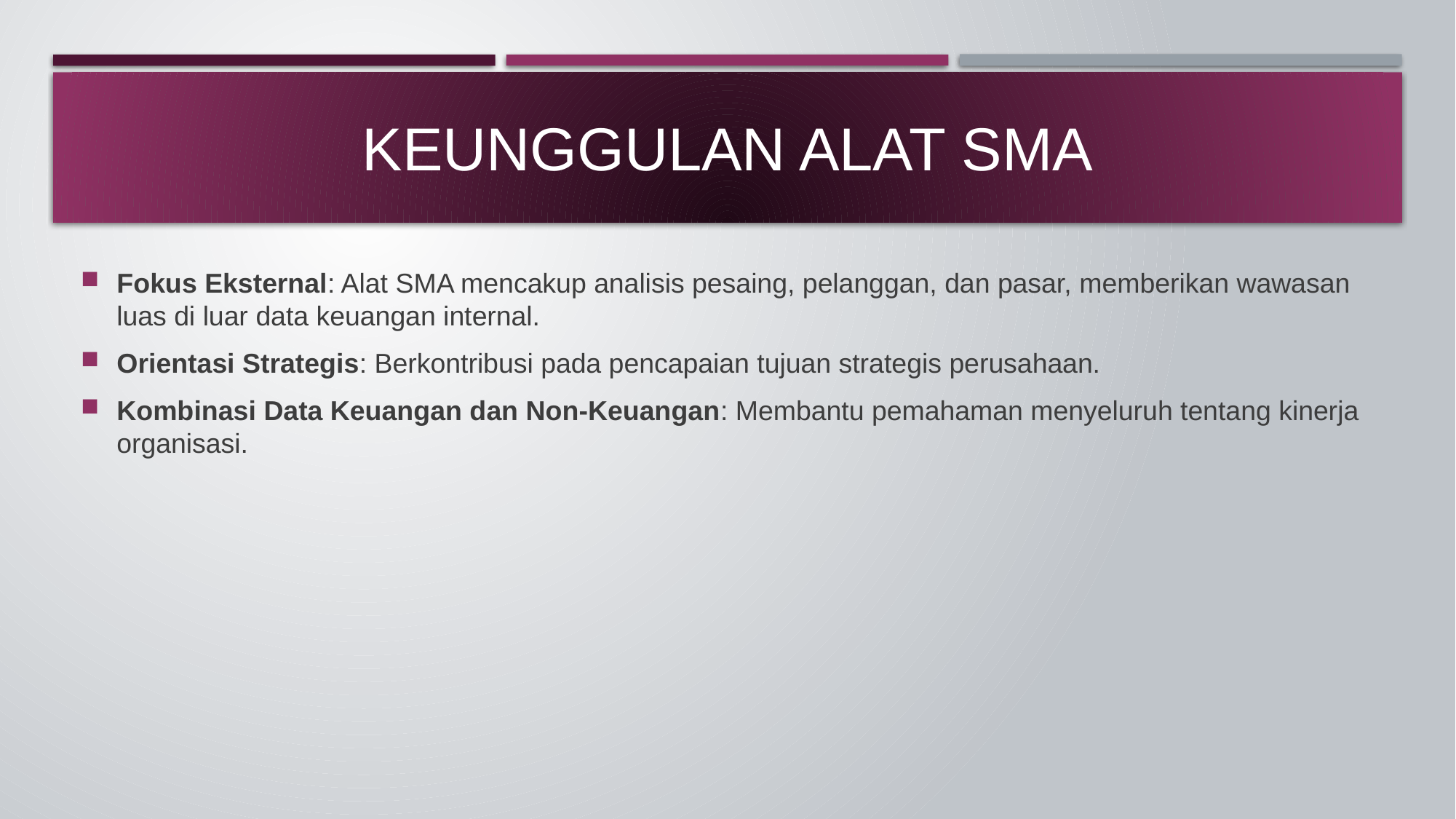

# Keunggulan Alat SMA
Fokus Eksternal: Alat SMA mencakup analisis pesaing, pelanggan, dan pasar, memberikan wawasan luas di luar data keuangan internal.
Orientasi Strategis: Berkontribusi pada pencapaian tujuan strategis perusahaan.
Kombinasi Data Keuangan dan Non-Keuangan: Membantu pemahaman menyeluruh tentang kinerja organisasi.